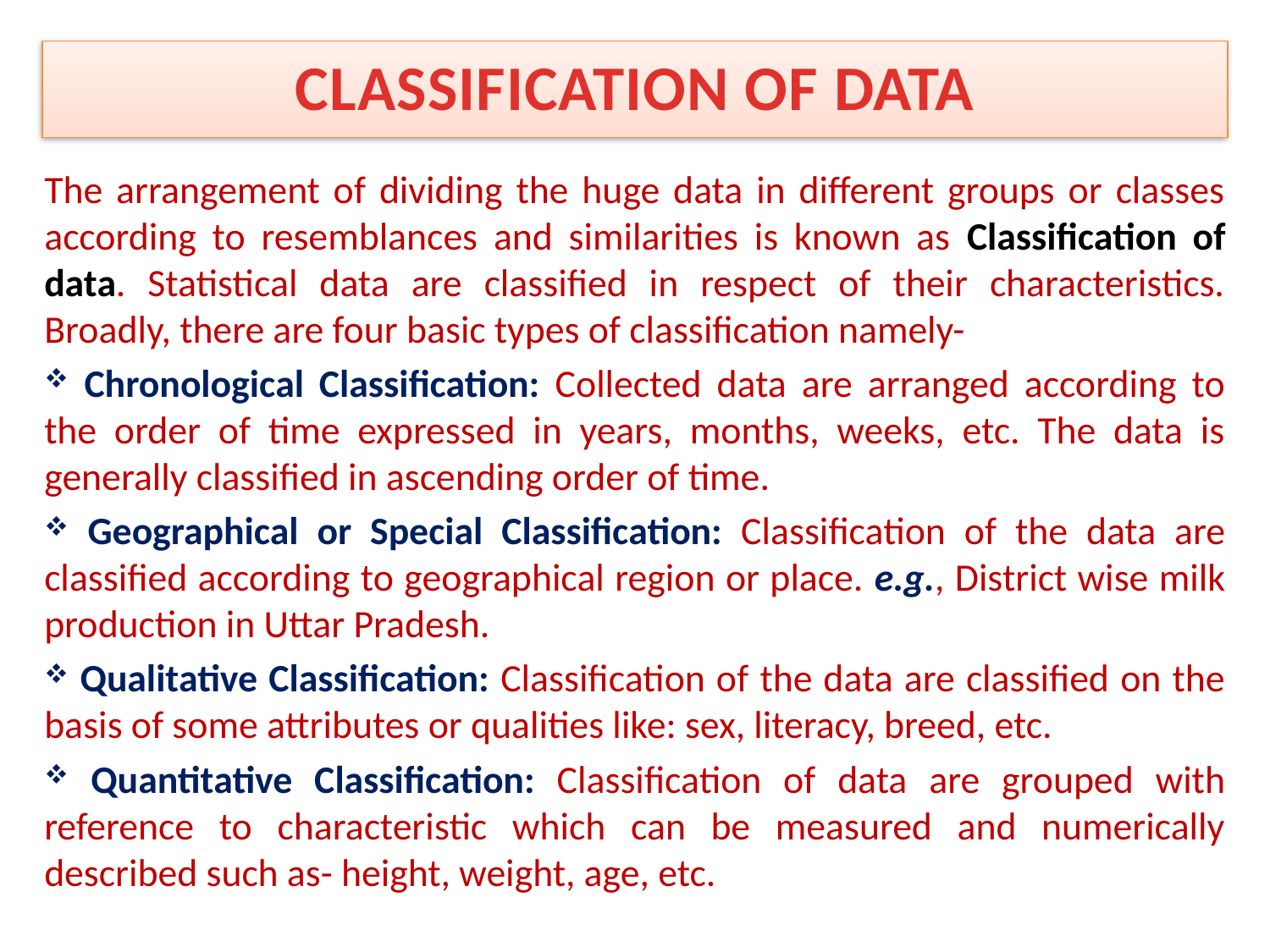

CLASSIFICATION OF DATA
The arrangement of dividing the huge data in different groups or classes according to resemblances and similarities is known as Classification of data. Statistical data are classified in respect of their characteristics. Broadly, there are four basic types of classification namely-
 Chronological Classification: Collected data are arranged according to the order of time expressed in years, months, weeks, etc. The data is generally classified in ascending order of time.
 Geographical or Special Classification: Classification of the data are classified according to geographical region or place. e.g., District wise milk production in Uttar Pradesh.
 Qualitative Classification: Classification of the data are classified on the basis of some attributes or qualities like: sex, literacy, breed, etc.
 Quantitative Classification: Classification of data are grouped with reference to characteristic which can be measured and numerically described such as- height, weight, age, etc.